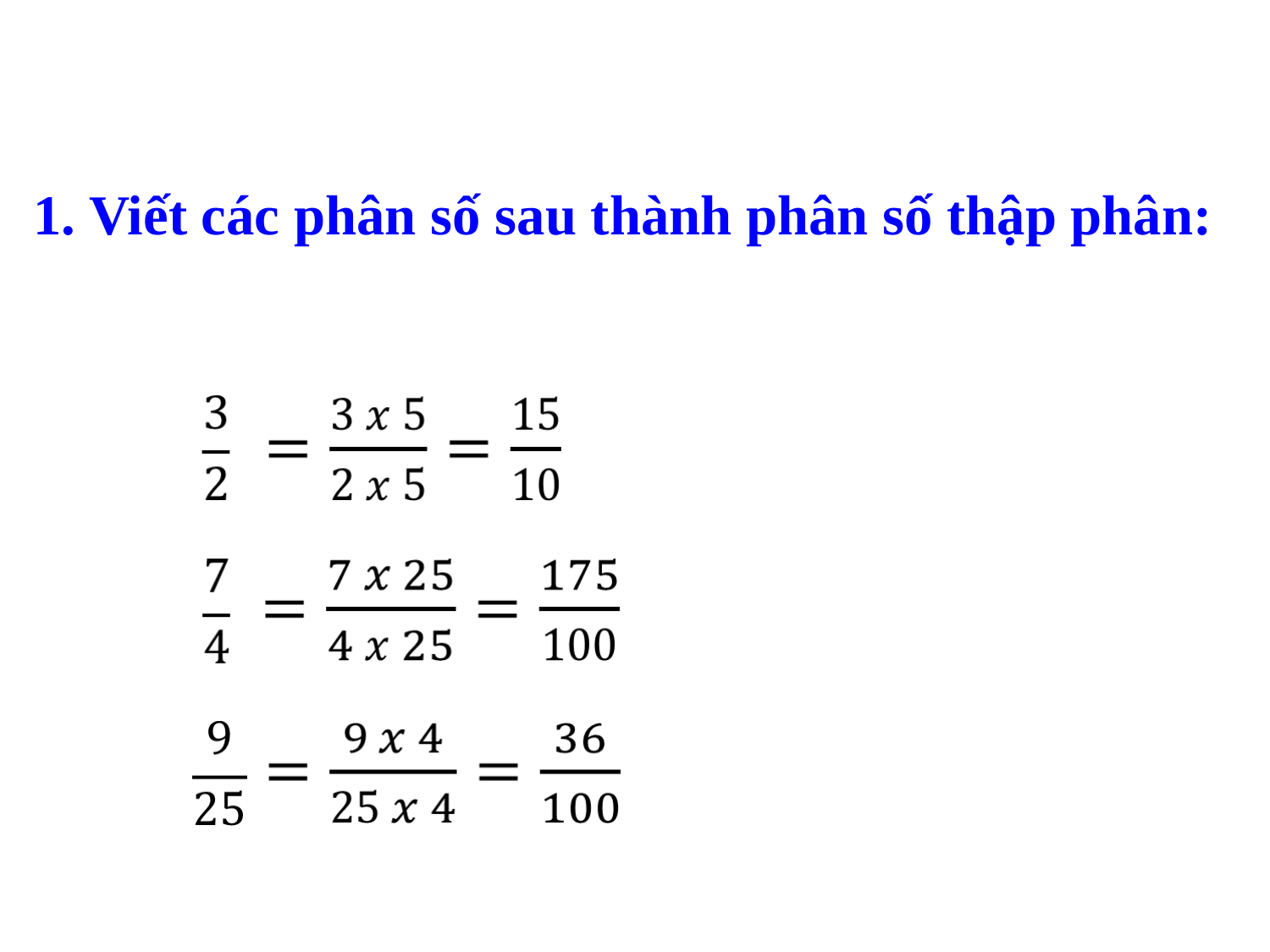

1. Viết các phân số sau thành phân số thập phân: